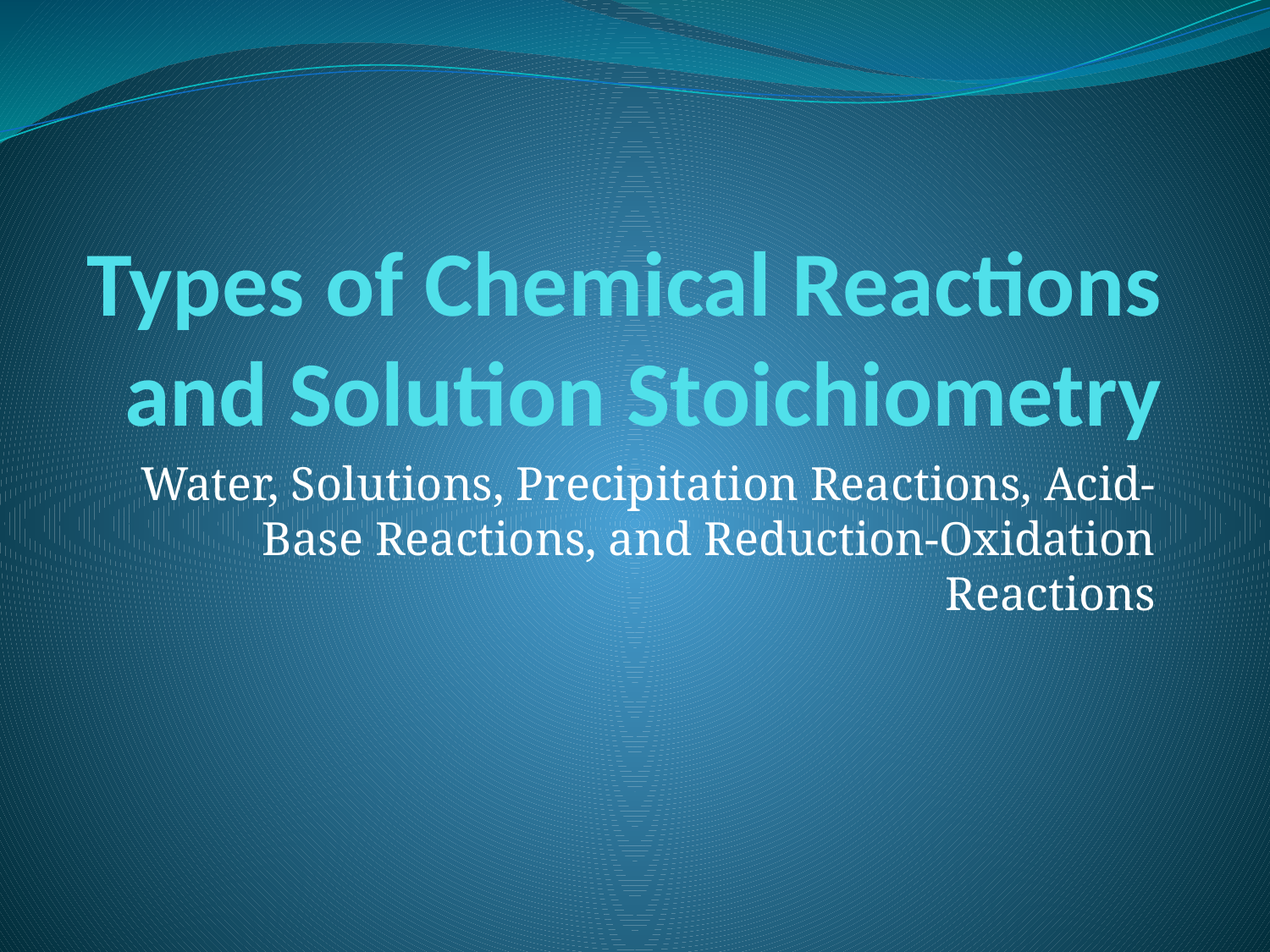

# Types of Chemical Reactions and Solution Stoichiometry
Water, Solutions, Precipitation Reactions, Acid-Base Reactions, and Reduction-Oxidation Reactions